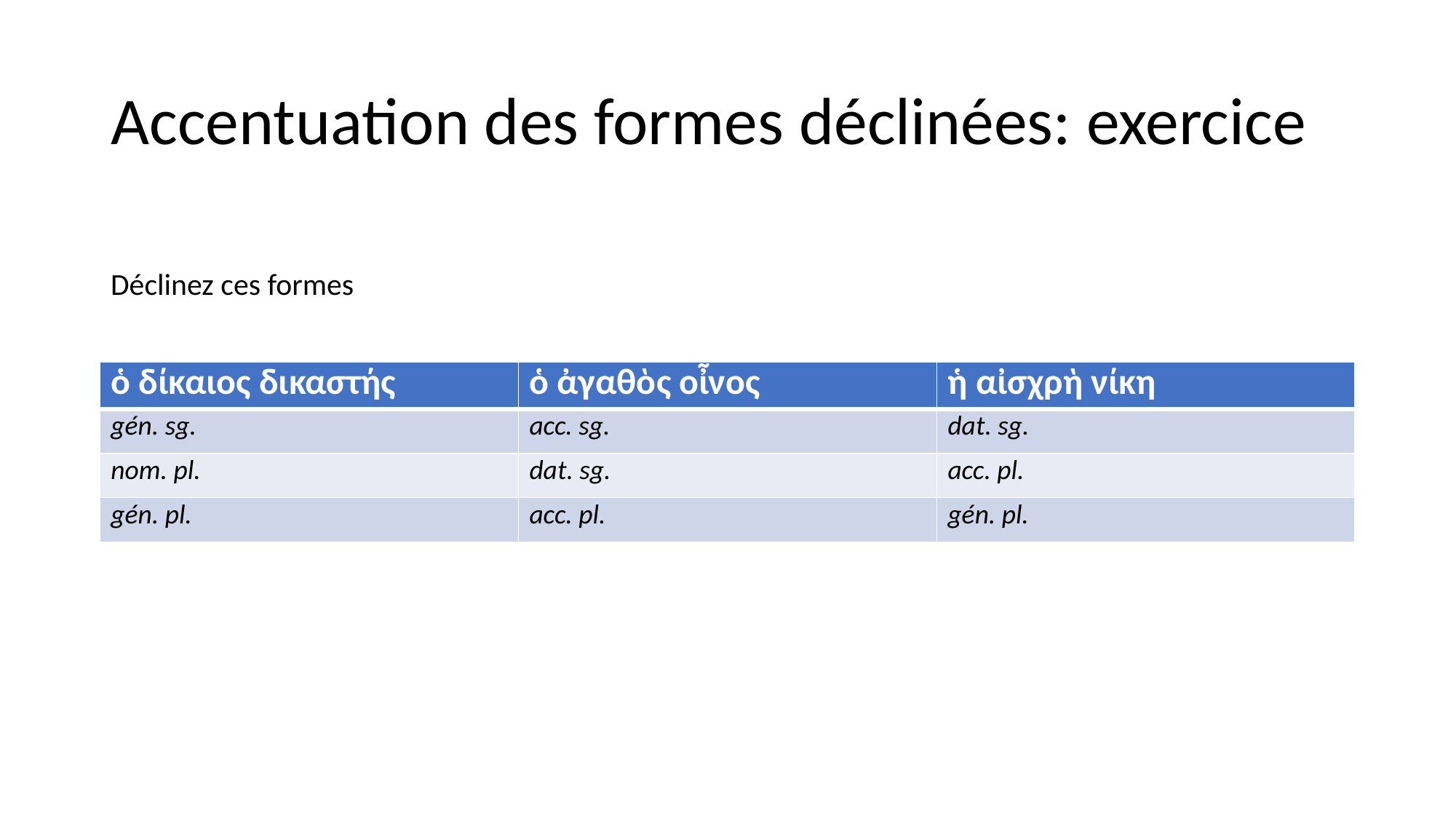

# Accentuation des formes déclinées: exercice
Déclinez ces formes
| ὁ δίκαιος δικαστής | ὁ ἀγαθὸς οἶνος | ἡ αἰσχρὴ νίκη |
| --- | --- | --- |
| gén. sg. | acc. sg. | dat. sg. |
| nom. pl. | dat. sg. | acc. pl. |
| gén. pl. | acc. pl. | gén. pl. |